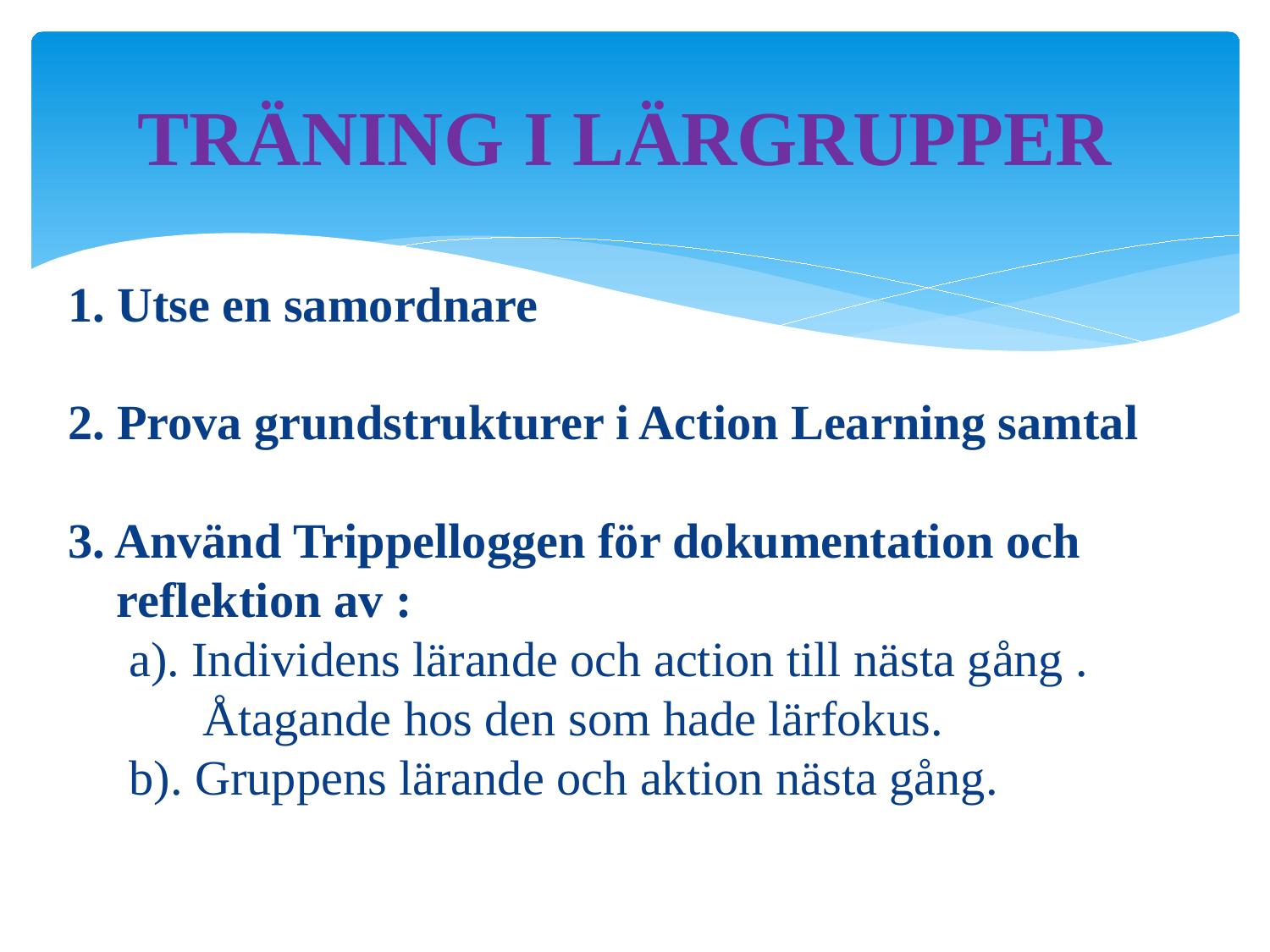

# TRÄNING I LÄRGRUPPER
1. Utse en samordnare
2. Prova grundstrukturer i Action Learning samtal
3. Använd Trippelloggen för dokumentation och
    reflektion av :
     a). Individens lärande och action till nästa gång .
           Åtagande hos den som hade lärfokus.
     b). Gruppens lärande och aktion nästa gång.